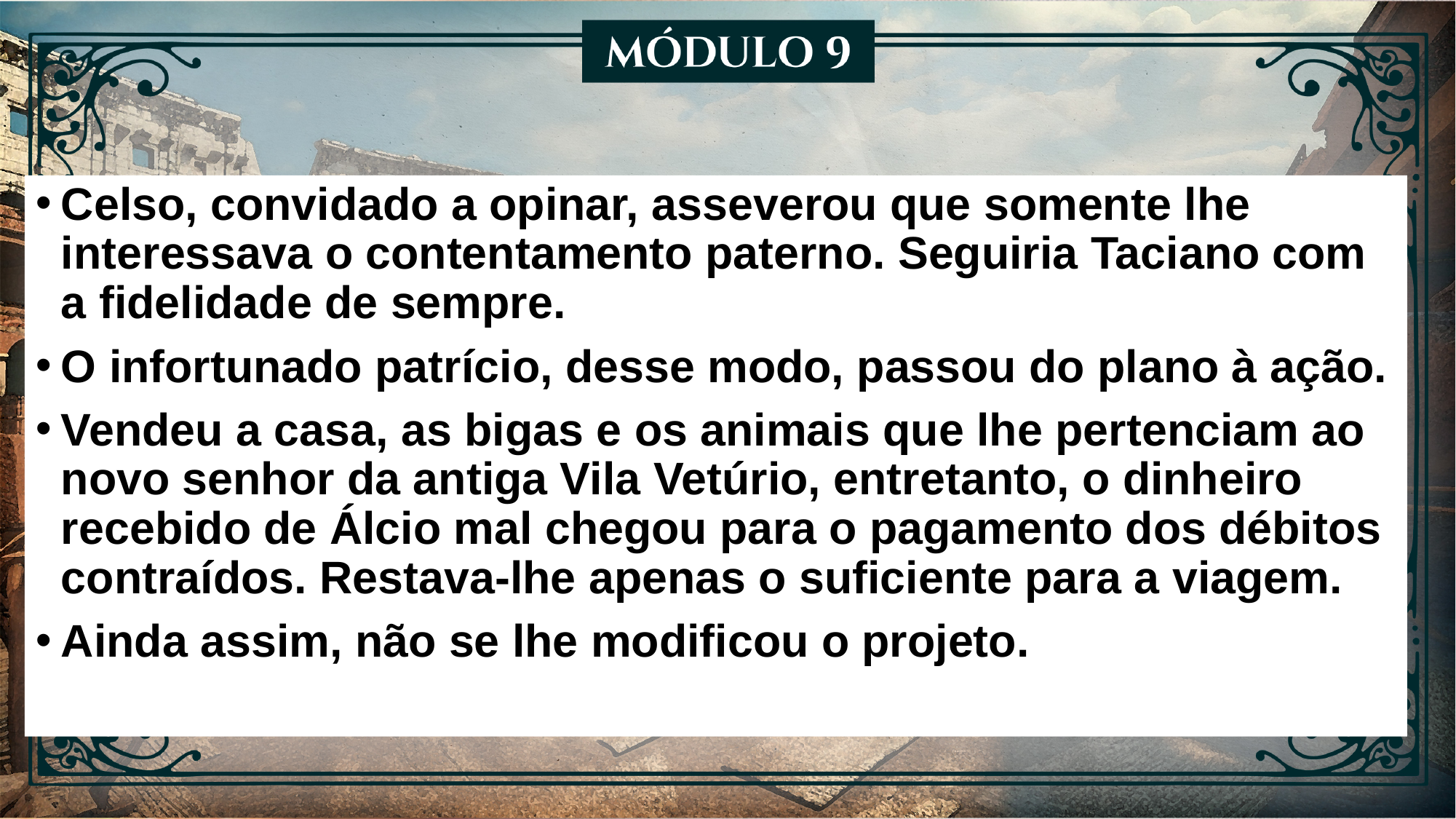

Celso, convidado a opinar, asseverou que somente lhe interessava o contentamento paterno. Seguiria Taciano com a fidelidade de sempre.
O infortunado patrício, desse modo, passou do plano à ação.
Vendeu a casa, as bigas e os animais que lhe pertenciam ao novo senhor da antiga Vila Vetúrio, entretanto, o dinheiro recebido de Álcio mal chegou para o pagamento dos débitos contraídos. Restava-lhe apenas o suficiente para a viagem.
Ainda assim, não se lhe modificou o projeto.